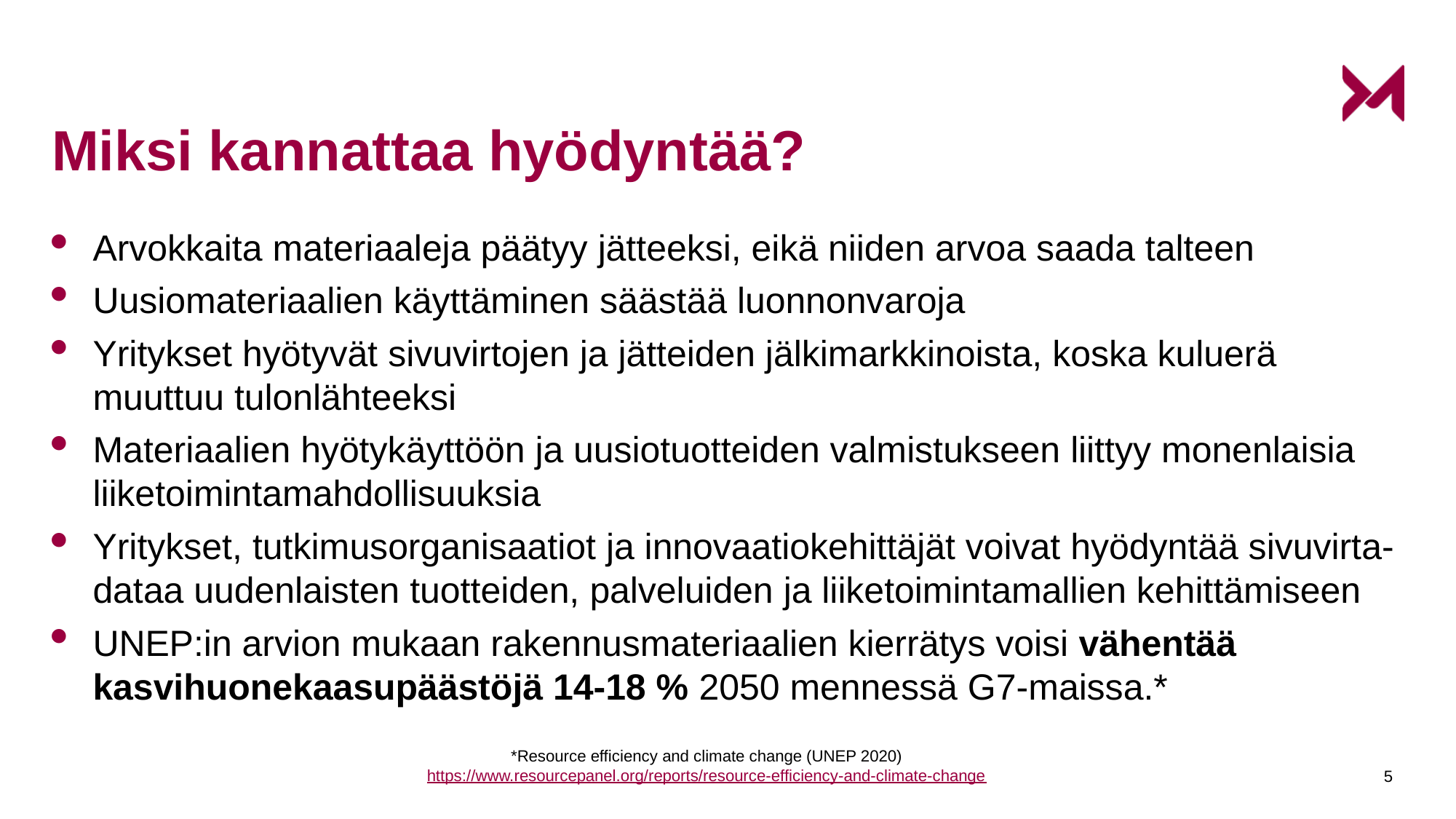

# Miksi kannattaa hyödyntää?
Arvokkaita materiaaleja päätyy jätteeksi, eikä niiden arvoa saada talteen
Uusiomateriaalien käyttäminen säästää luonnonvaroja
Yritykset hyötyvät sivuvirtojen ja jätteiden jälkimarkkinoista, koska kuluerä muuttuu tulonlähteeksi
Materiaalien hyötykäyttöön ja uusiotuotteiden valmistukseen liittyy monenlaisia liiketoimintamahdollisuuksia
Yritykset, tutkimusorganisaatiot ja innovaatiokehittäjät voivat hyödyntää sivuvirta-dataa uudenlaisten tuotteiden, palveluiden ja liiketoimintamallien kehittämiseen
UNEP:in arvion mukaan rakennusmateriaalien kierrätys voisi vähentää kasvihuonekaasupäästöjä 14-18 % 2050 mennessä G7-maissa.*

*Resource efficiency and climate change (UNEP 2020) https://www.resourcepanel.org/reports/resource-efficiency-and-climate-change
5